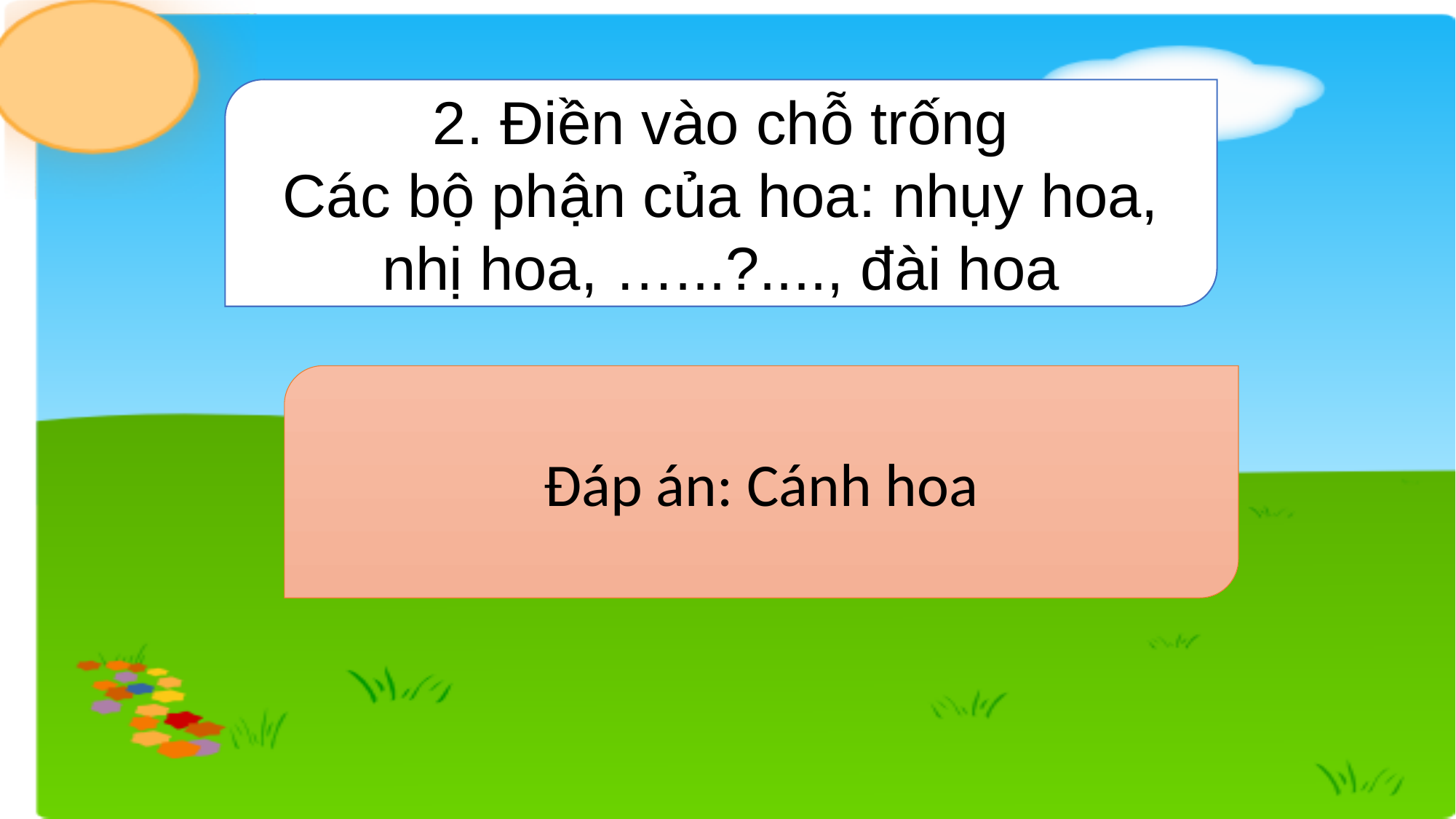

2. Điền vào chỗ trống
Các bộ phận của hoa: nhụy hoa, nhị hoa, …...?...., đài hoa
Đáp án: Cánh hoa